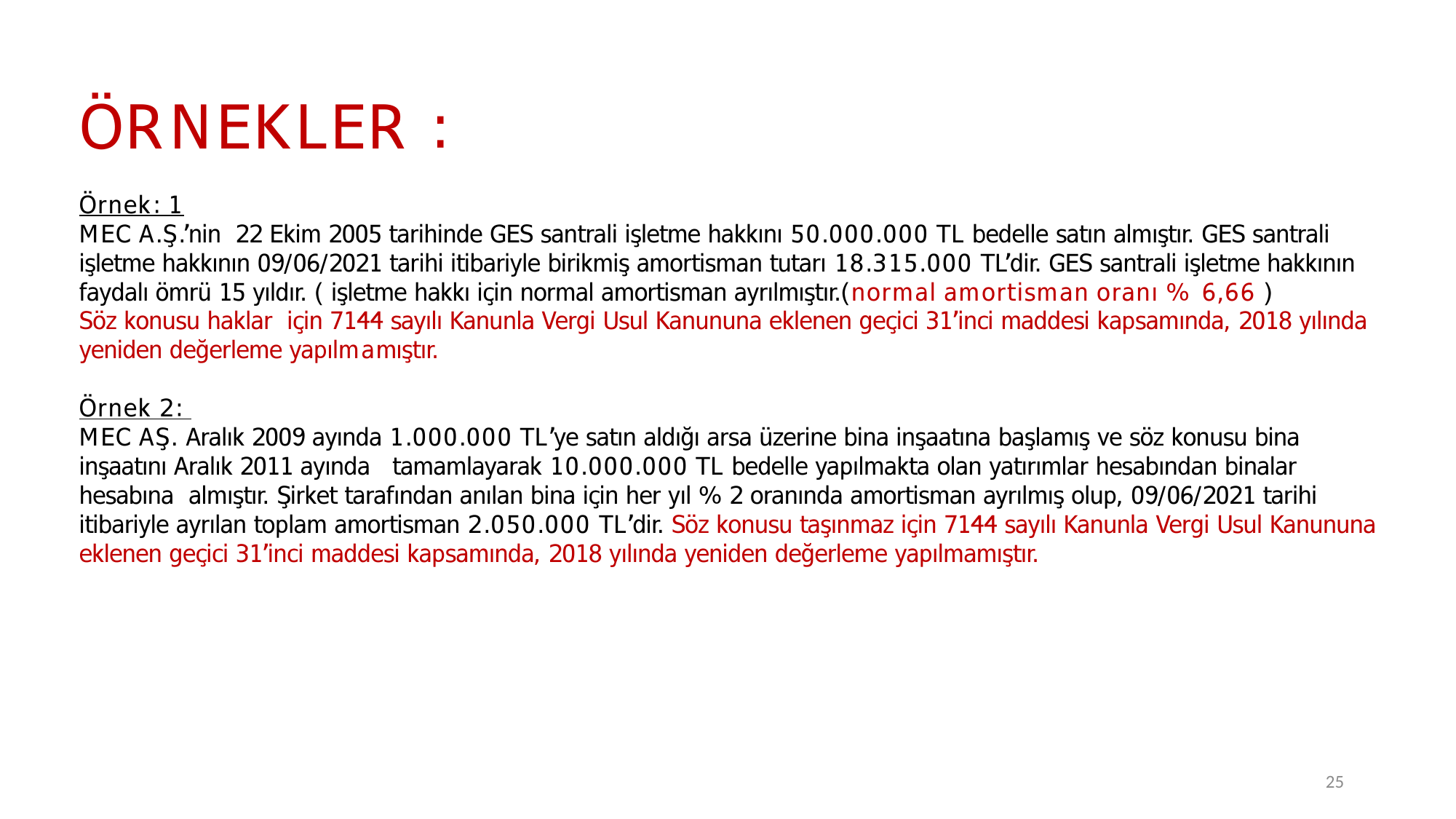

ÖRNEKLER :
Örnek: 1
MEC A.Ş.’nin  22 Ekim 2005 tarihinde GES santrali işletme hakkını 50.000.000 TL bedelle satın almıştır. GES santrali işletme hakkının 09/06/2021 tarihi itibariyle birikmiş amortisman tutarı 18.315.000 TL’dir. GES santrali işletme hakkının faydalı ömrü 15 yıldır. ( işletme hakkı için normal amortisman ayrılmıştır.(normal amortisman oranı % 6,66 )
Söz konusu haklar  için 7144 sayılı Kanunla Vergi Usul Kanununa eklenen geçici 31’inci maddesi kapsamında, 2018 yılında yeniden değerleme yapılmamıştır.

Örnek 2:
MEC AŞ. Aralık 2009 ayında 1.000.000 TL’ye satın aldığı arsa üzerine bina inşaatına başlamış ve söz konusu bina inşaatını Aralık 2011 ayında   tamamlayarak 10.000.000 TL bedelle yapılmakta olan yatırımlar hesabından binalar hesabına  almıştır. Şirket tarafından anılan bina için her yıl % 2 oranında amortisman ayrılmış olup, 09/06/2021 tarihi itibariyle ayrılan toplam amortisman 2.050.000 TL’dir. Söz konusu taşınmaz için 7144 sayılı Kanunla Vergi Usul Kanununa eklenen geçici 31’inci maddesi kapsamında, 2018 yılında yeniden değerleme yapılmamıştır.

25